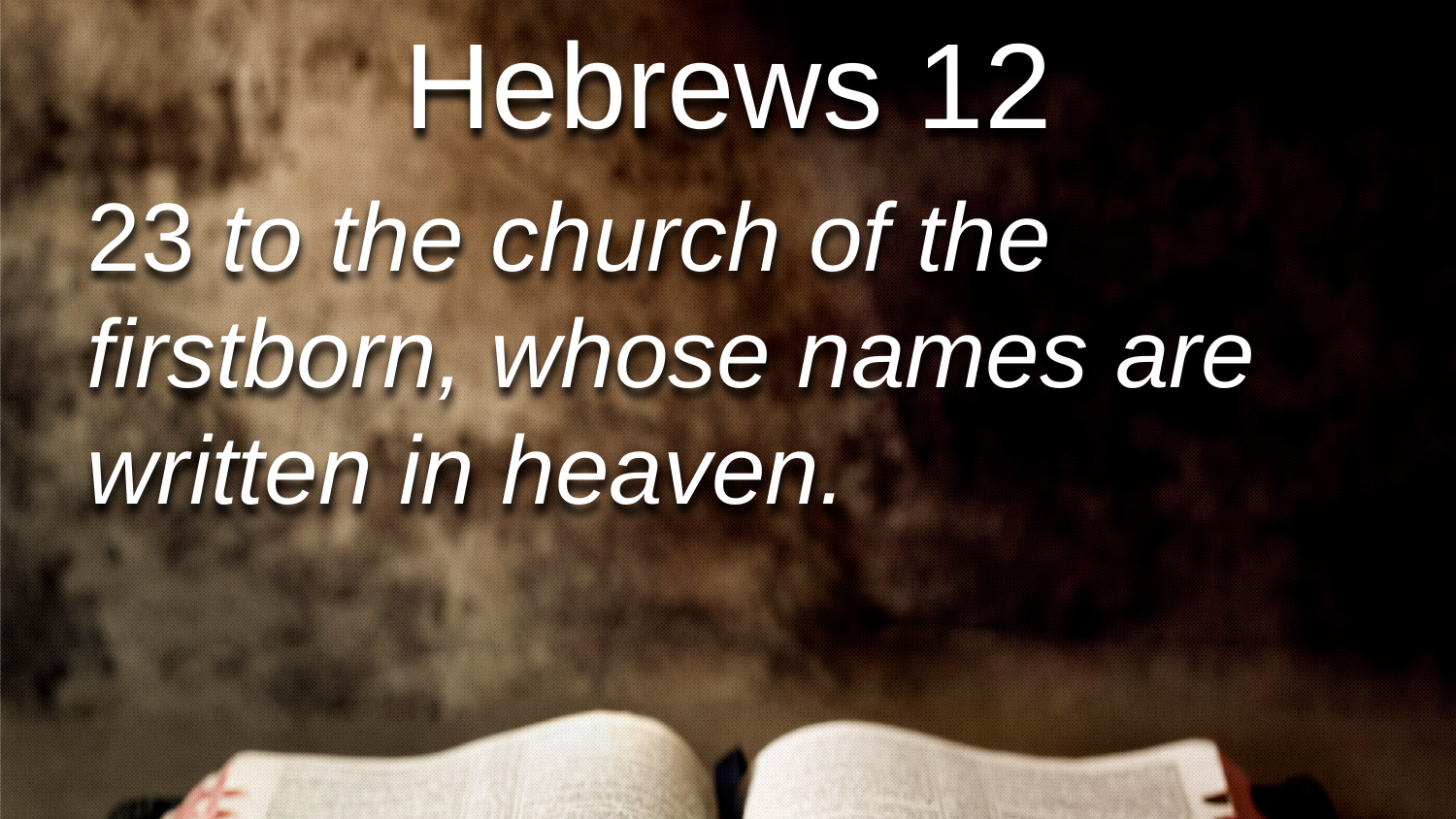

Hebrews 12
23 to the church of the firstborn, whose names are written in heaven.